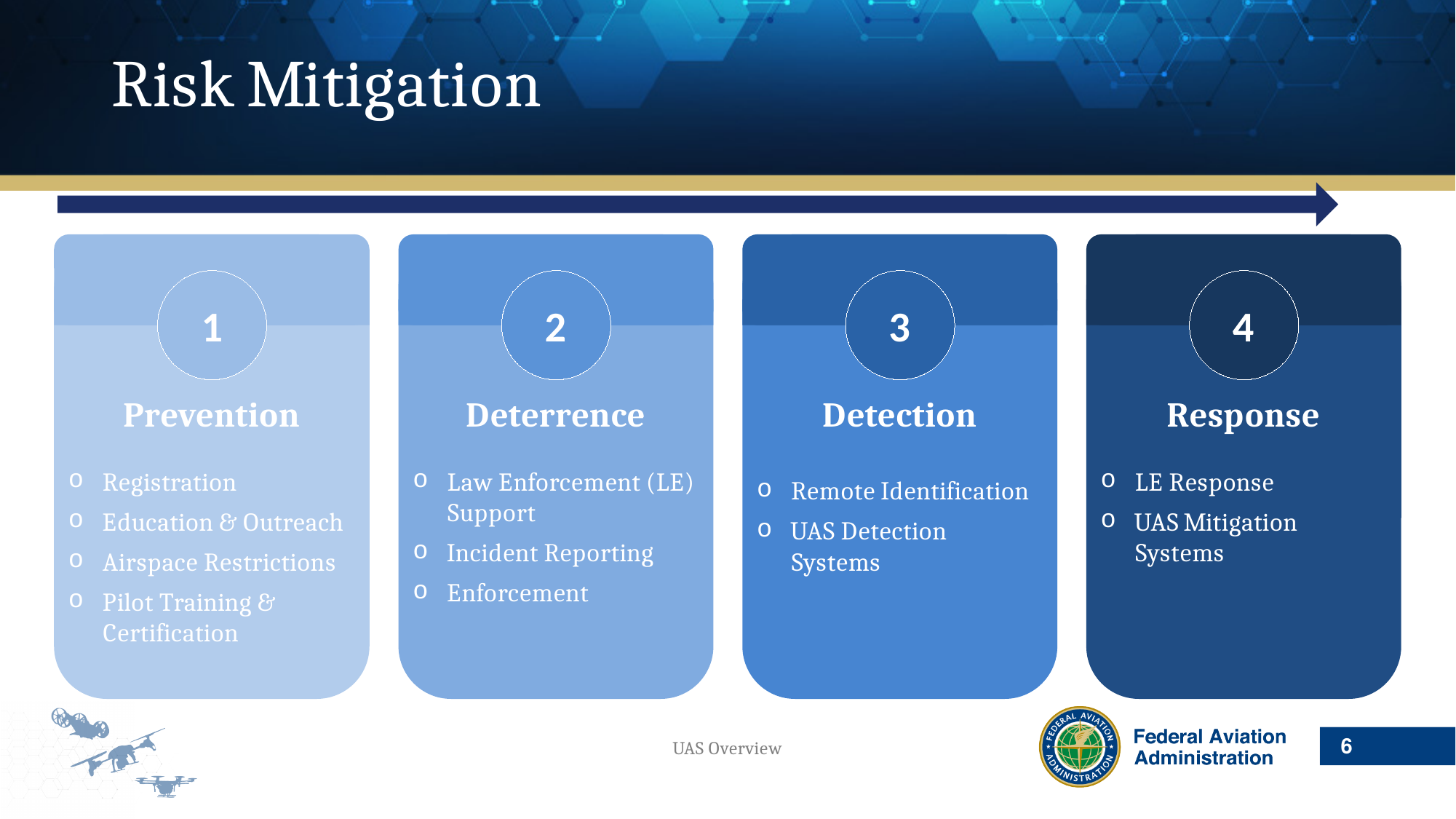

# Risk Mitigation

1
2
3
4

Prevention

Registration
Education & Outreach
Airspace Restrictions
Pilot Training & Certification
Detection

Remote Identification
UAS Detection Systems
Response

LE Response
UAS Mitigation Systems
Deterrence

Law Enforcement (LE) Support
Incident Reporting
Enforcement